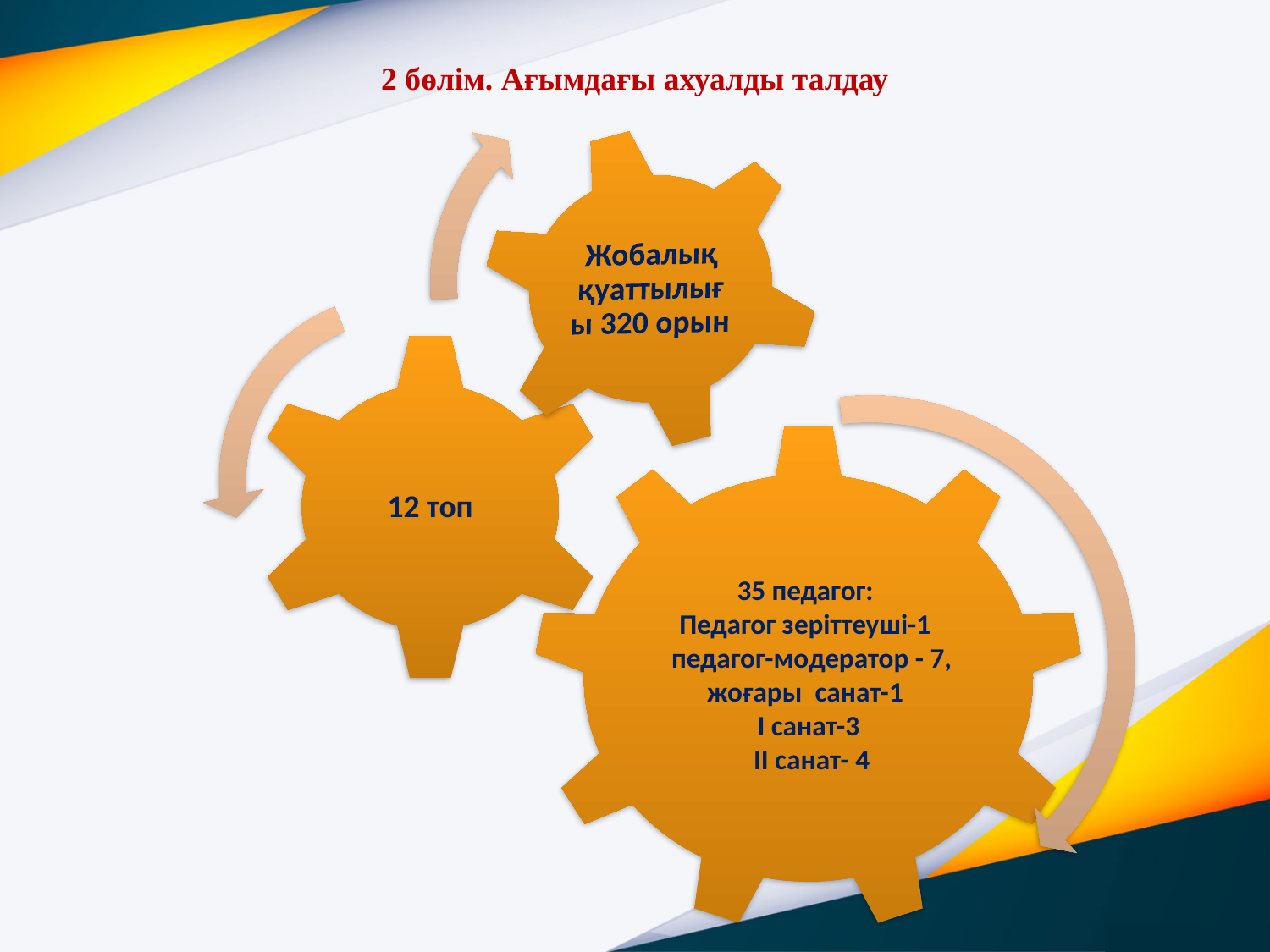

# 2 бөлім. Ағымдағы ахуалды талдау
35 педагог:
Педагог зеріттеуші-1
 педагог-модератор - 7, жоғары  санат-1
I санат-3
 II санат- 4
12 топ
Жобалық қуаттылығы 320 орын